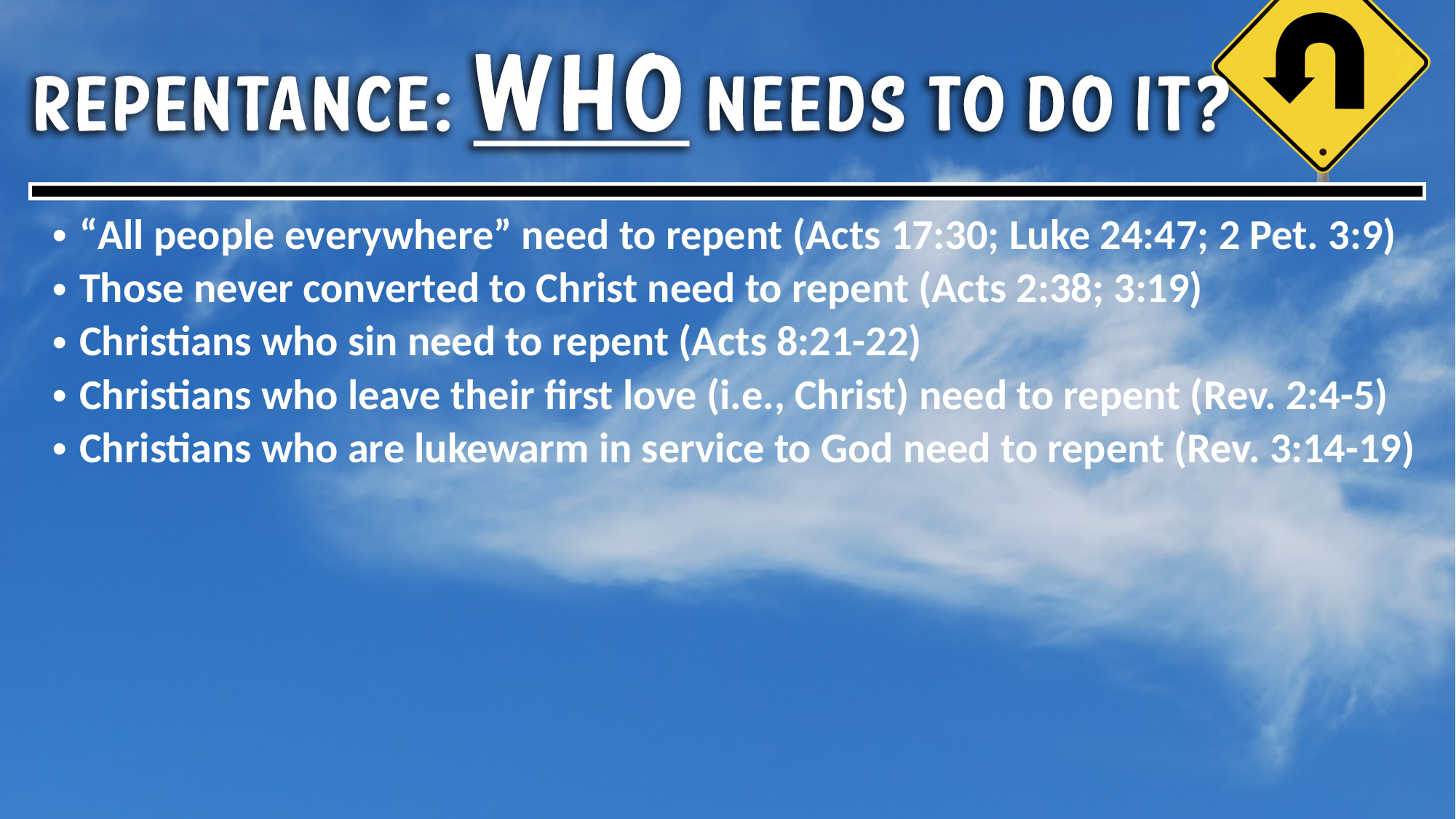

“All people everywhere” need to repent (Acts 17:30; Luke 24:47; 2 Pet. 3:9)
Those never converted to Christ need to repent (Acts 2:38; 3:19)
Christians who sin need to repent (Acts 8:21-22)
Christians who leave their first love (i.e., Christ) need to repent (Rev. 2:4-5)
Christians who are lukewarm in service to God need to repent (Rev. 3:14-19)